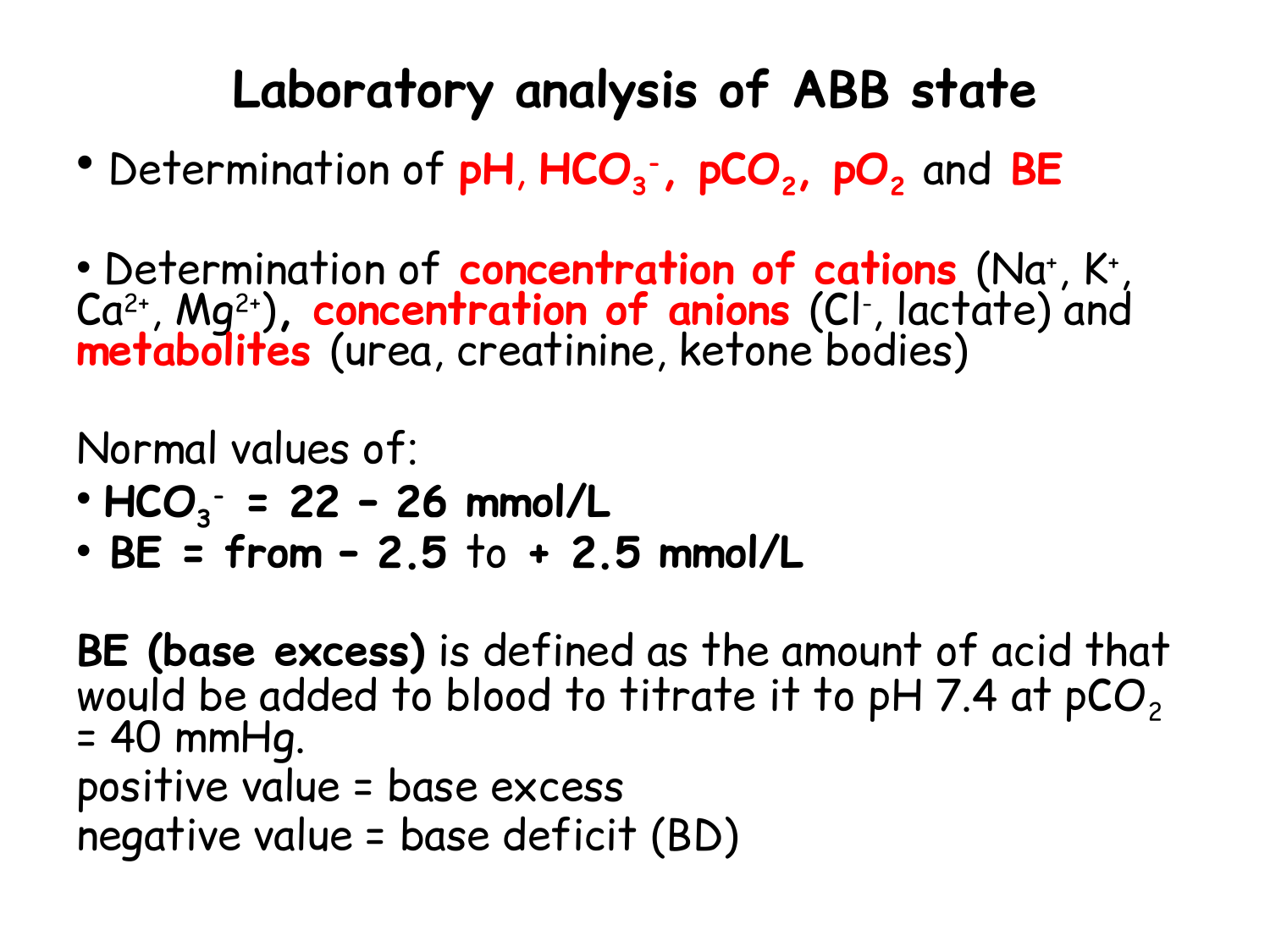

# Laboratory analysis of ABB state
 Determination of pH, HCO3-, pCO2, pO2 and BE

 Determination of concentration of cations (Na+, K+, Ca2+, Mg2+), concentration of anions (Cl-, lactate) and metabolites (urea, creatinine, ketone bodies)

Normal values of:
 HCO3- = 22 – 26 mmol/L
 BE = from – 2.5 to + 2.5 mmol/L

BE (base excess) is defined as the amount of acid that would be added to blood to titrate it to pH 7.4 at pCO2 = 40 mmHg.
positive value = base excess
negative value = base deficit (BD)